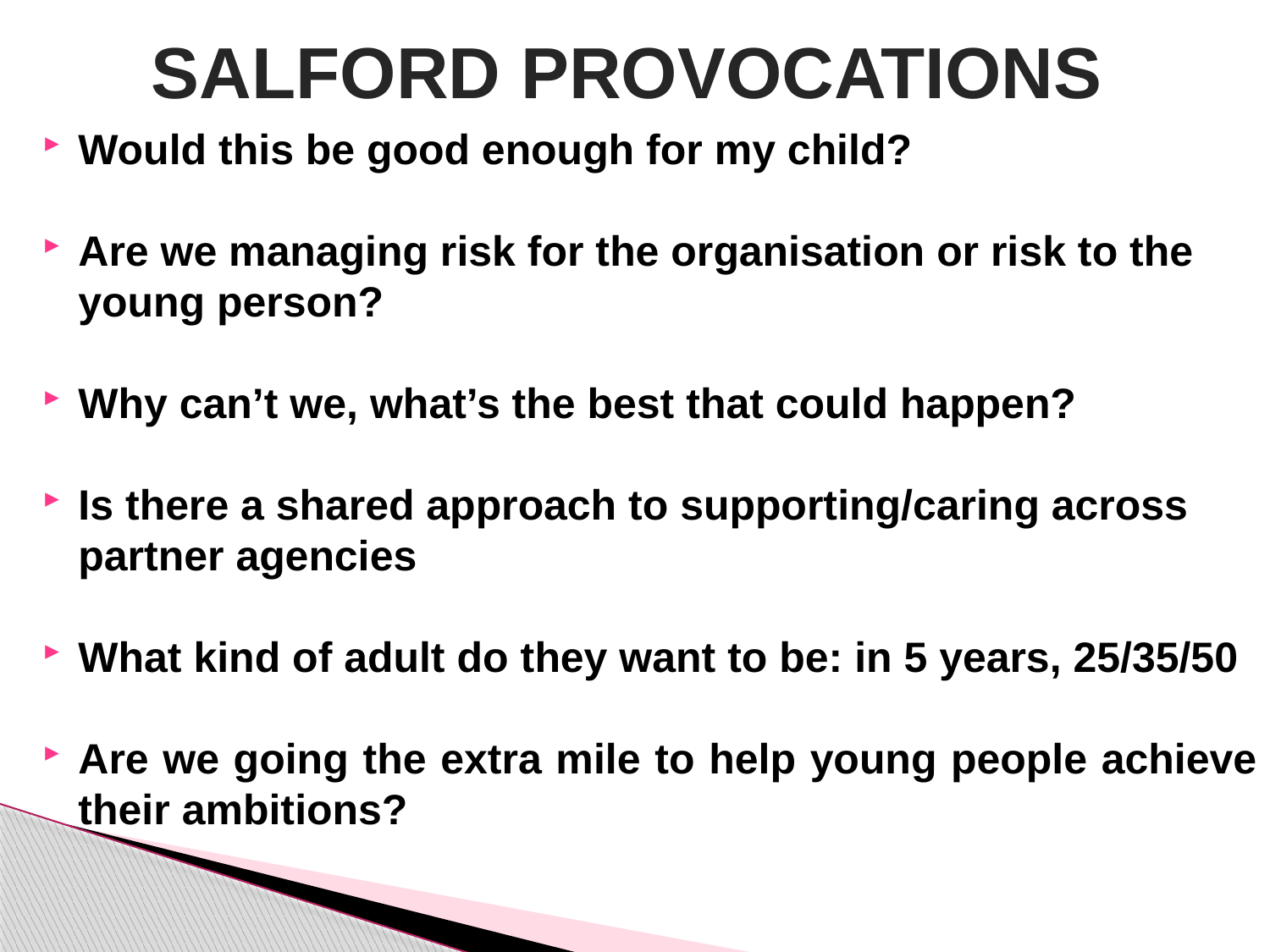

# SALFORD PROVOCATIONS
Would this be good enough for my child?

Are we managing risk for the organisation or risk to the young person?

Why can’t we, what’s the best that could happen?

Is there a shared approach to supporting/caring across partner agencies

What kind of adult do they want to be: in 5 years, 25/35/50

Are we going the extra mile to help young people achieve their ambitions?